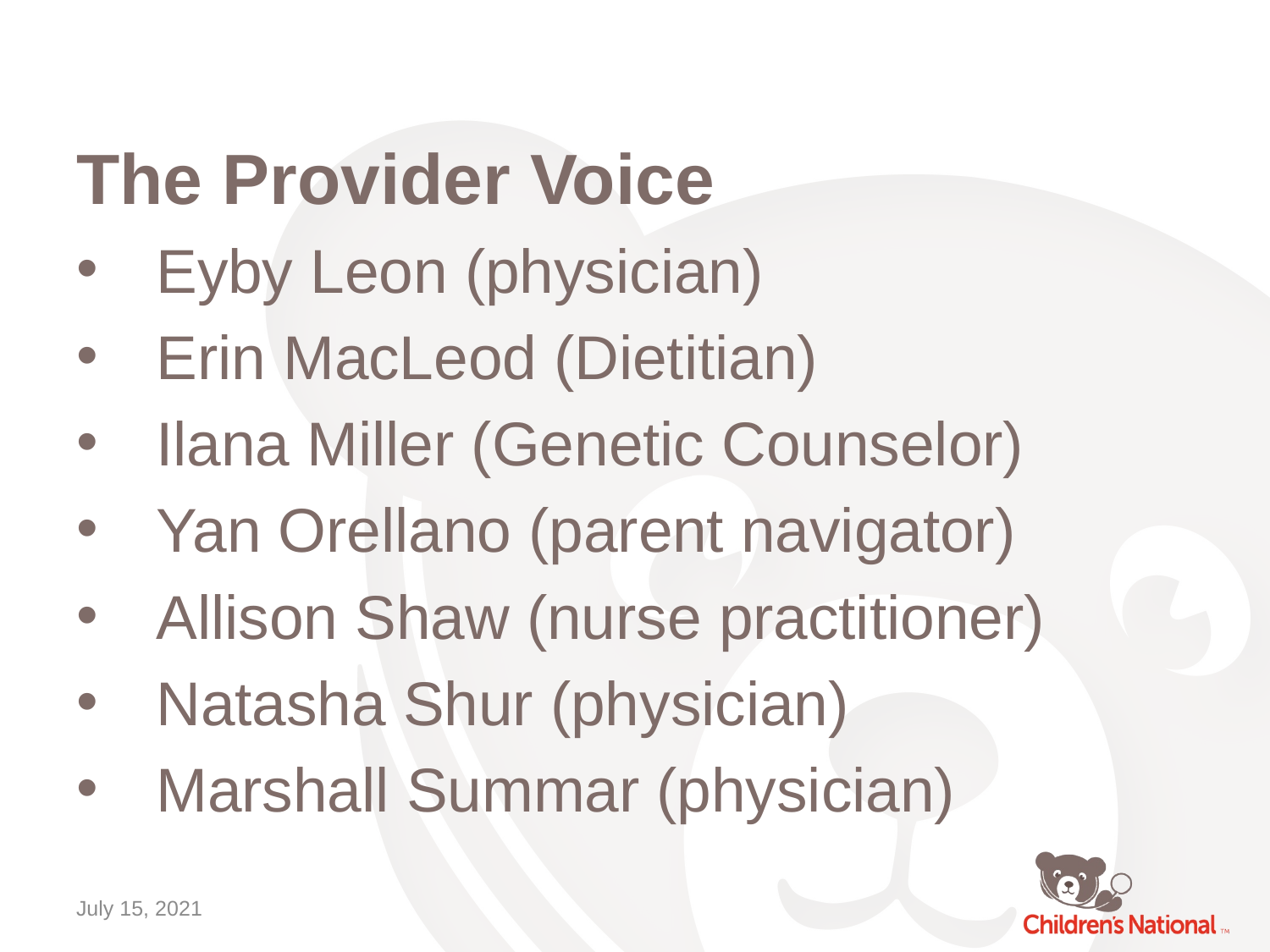

The Provider Voice
Eyby Leon (physician)
Erin MacLeod (Dietitian)
Ilana Miller (Genetic Counselor)
Yan Orellano (parent navigator)
Allison Shaw (nurse practitioner)
Natasha Shur (physician)
Marshall Summar (physician)
#
July 15, 2021